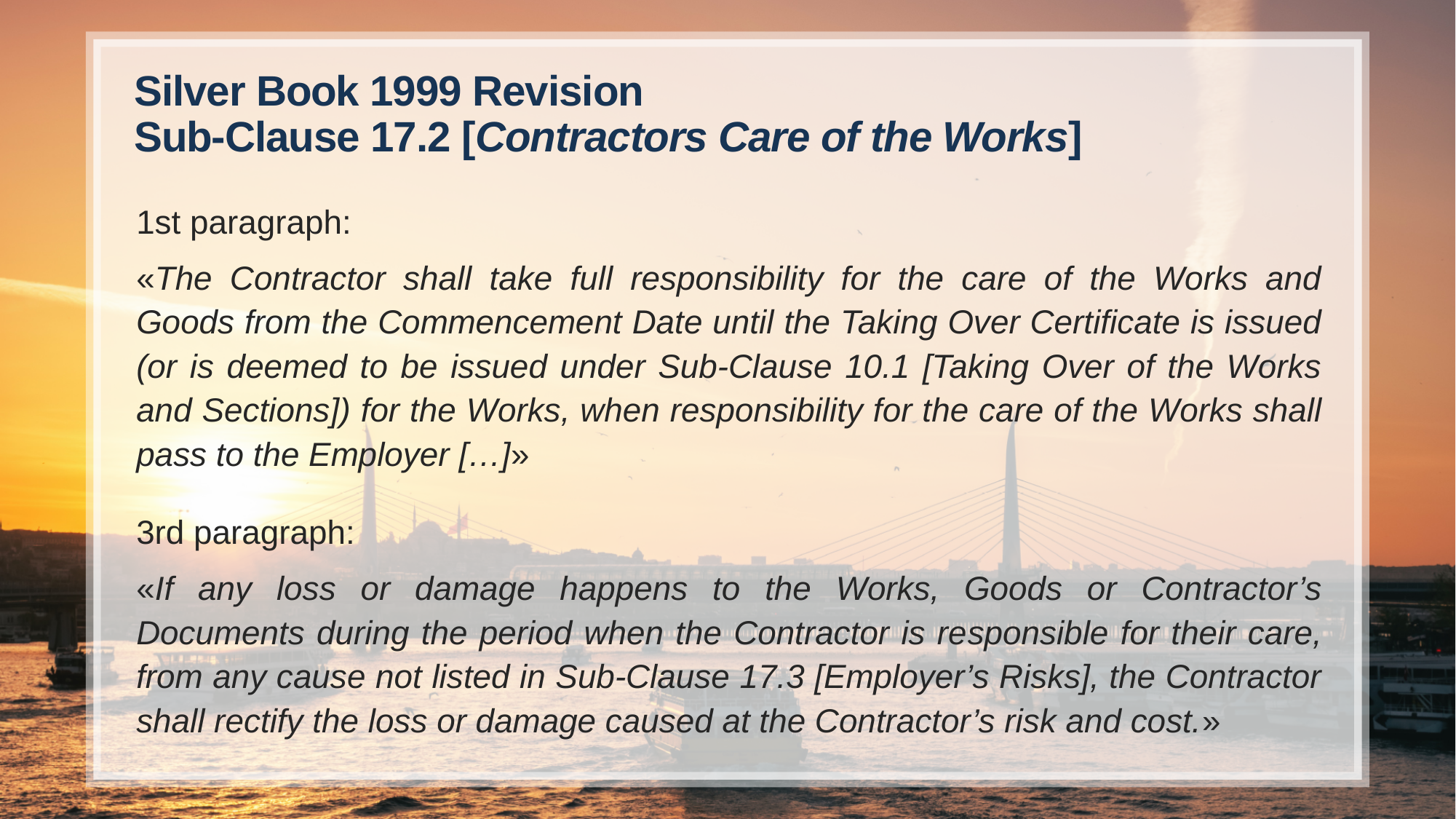

Silver Book 1999 Revision
Sub-Clause 17.2 [Contractors Care of the Works]
1st paragraph:
«The Contractor shall take full responsibility for the care of the Works and Goods from the Commencement Date until the Taking Over Certificate is issued (or is deemed to be issued under Sub-Clause 10.1 [Taking Over of the Works and Sections]) for the Works, when responsibility for the care of the Works shall pass to the Employer […]»

3rd paragraph:
«If any loss or damage happens to the Works, Goods or Contractor’s Documents during the period when the Contractor is responsible for their care, from any cause not listed in Sub-Clause 17.3 [Employer’s Risks], the Contractor shall rectify the loss or damage caused at the Contractor’s risk and cost.»